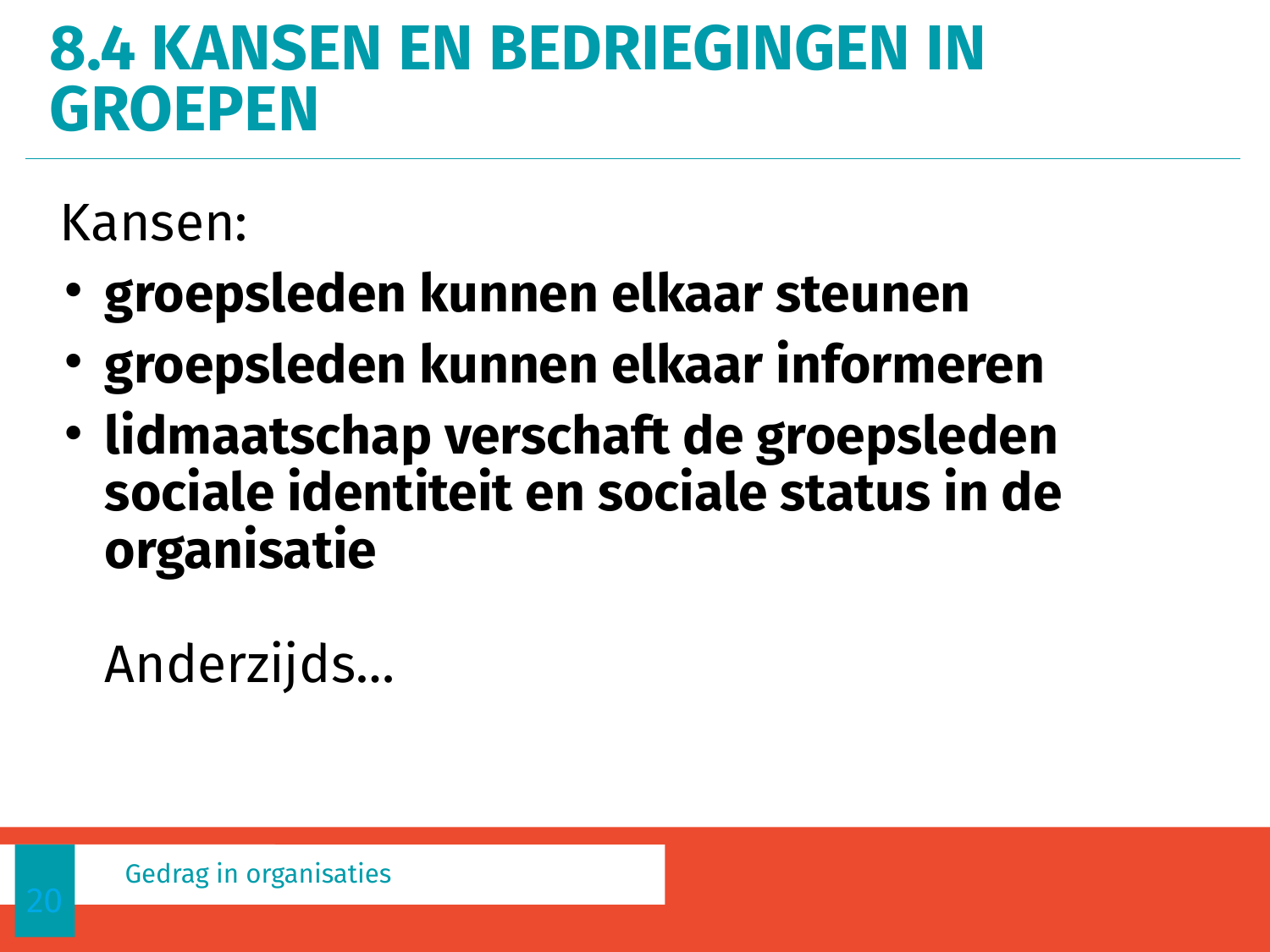

# 8.4 Kansen en BEDRIEGINGEN In groepen
Kansen:
groepsleden kunnen elkaar steunen
groepsleden kunnen elkaar informeren
lidmaatschap verschaft de groepsleden sociale identiteit en sociale status in de organisatie
Anderzijds…
20
Gedrag in organisaties